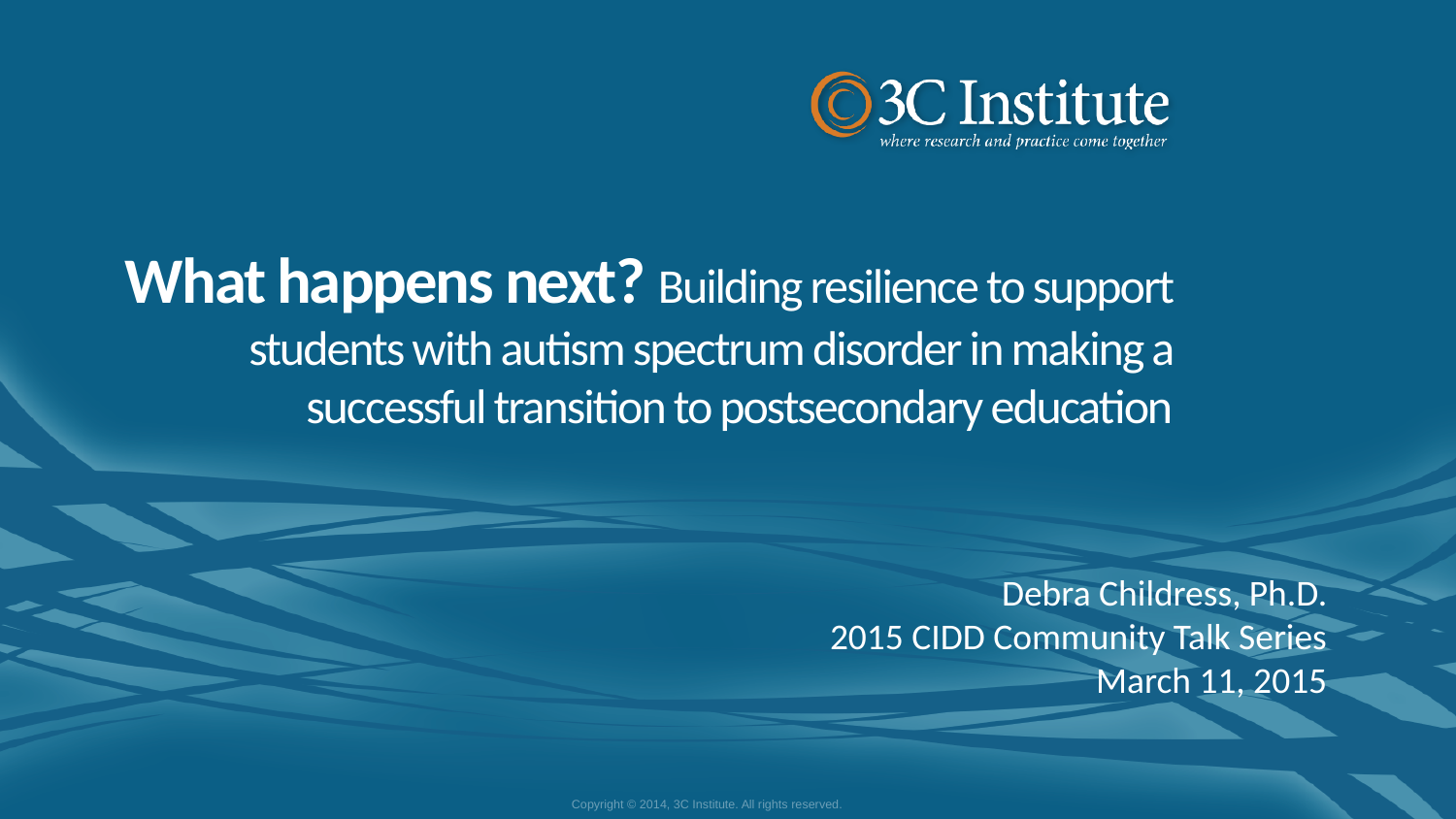

# What happens next? Building resilience to support students with autism spectrum disorder in making a successful transition to postsecondary education
Debra Childress, Ph.D.
2015 CIDD Community Talk Series
March 11, 2015